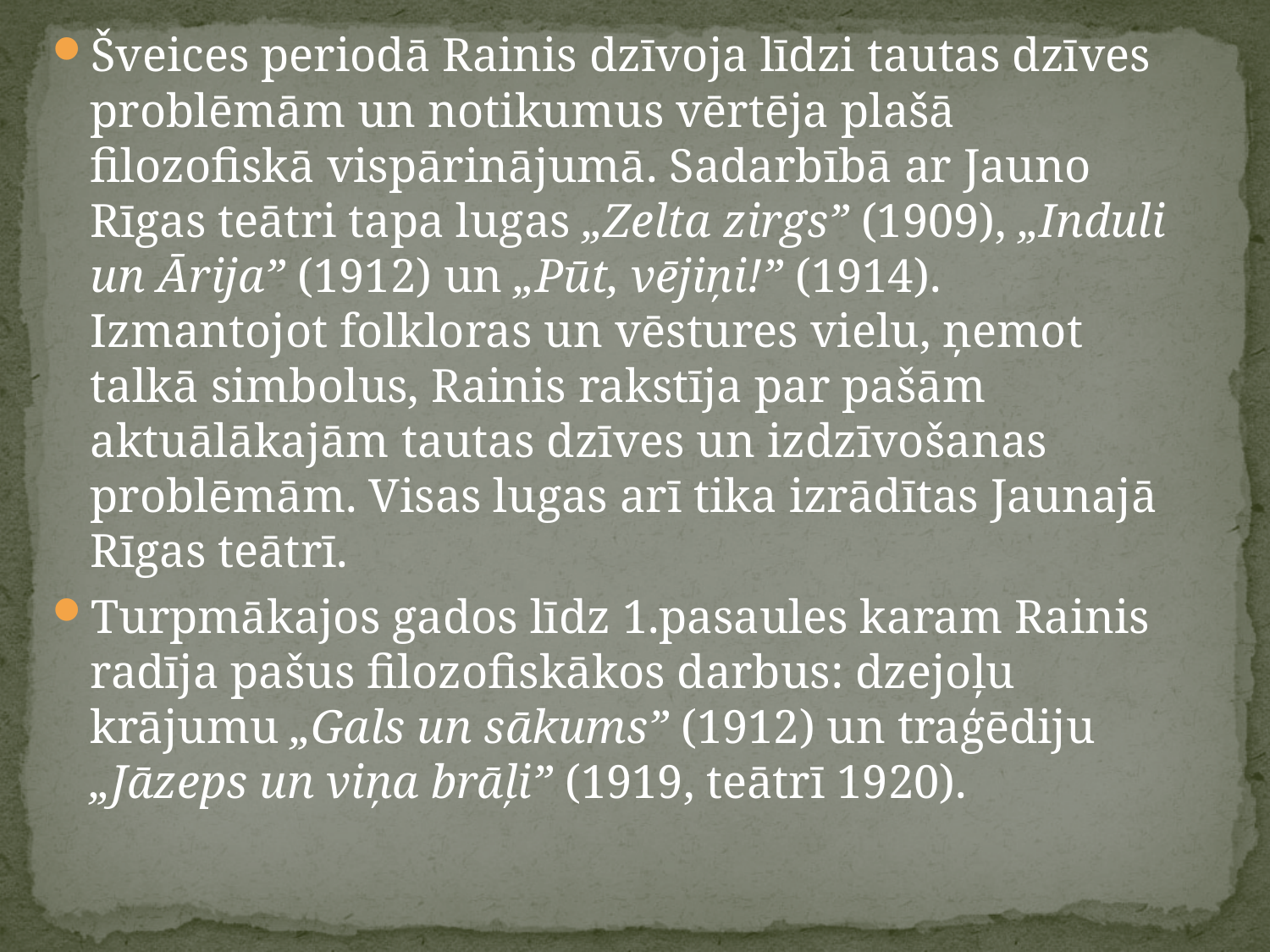

Šveices periodā Rainis dzīvoja līdzi tautas dzīves problēmām un notikumus vērtēja plašā filozofiskā vispārinājumā. Sadarbībā ar Jauno Rīgas teātri tapa lugas „Zelta zirgs” (1909), „Induli un Ārija” (1912) un „Pūt, vējiņi!” (1914). Izmantojot folkloras un vēstures vielu, ņemot talkā simbolus, Rainis rakstīja par pašām aktuālākajām tautas dzīves un izdzīvošanas problēmām. Visas lugas arī tika izrādītas Jaunajā Rīgas teātrī.
Turpmākajos gados līdz 1.pasaules karam Rainis radīja pašus filozofiskākos darbus: dzejoļu krājumu „Gals un sākums” (1912) un traģēdiju „Jāzeps un viņa brāļi” (1919, teātrī 1920).